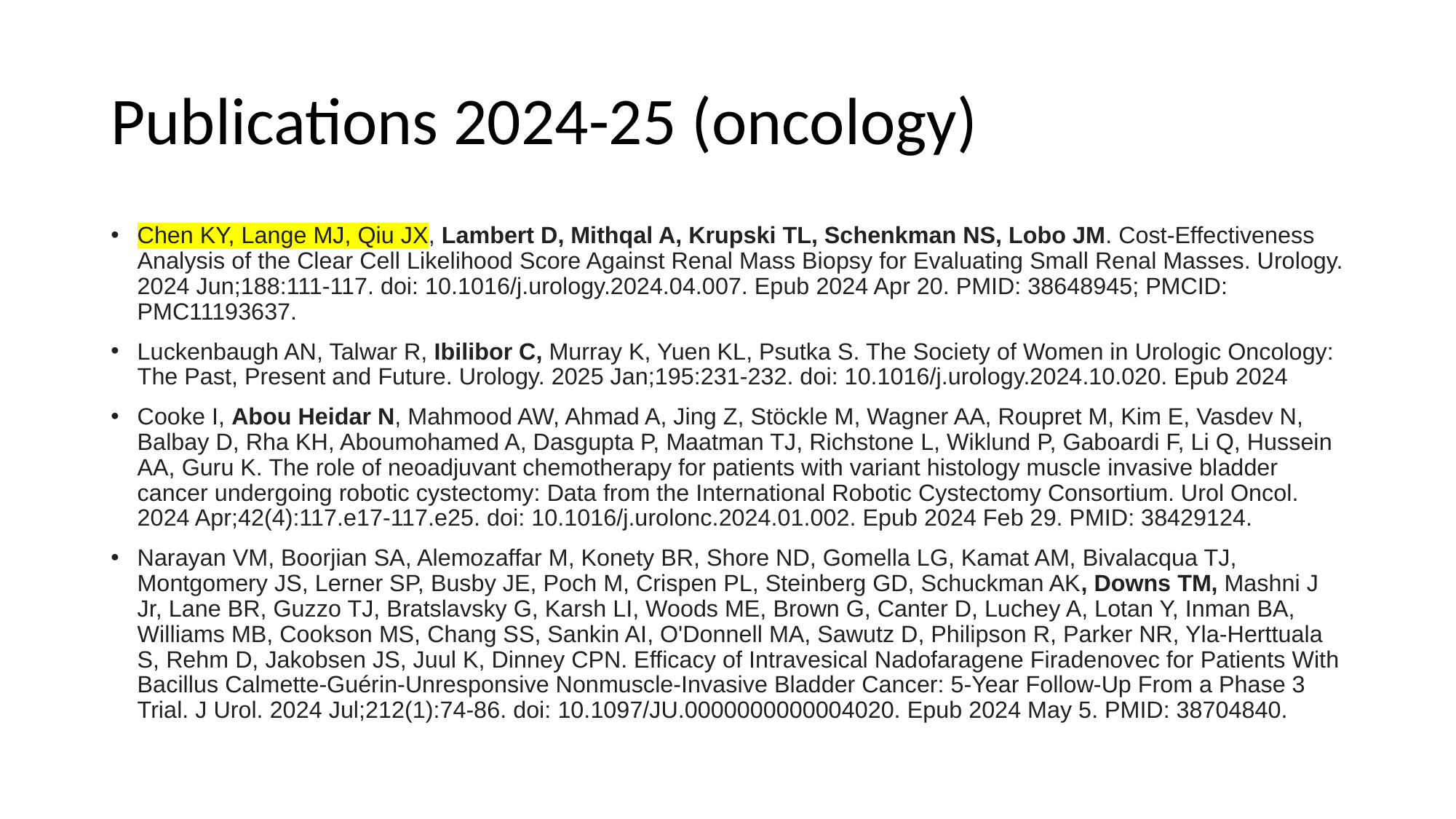

# Publications 2024-25 (oncology)
Chen KY, Lange MJ, Qiu JX, Lambert D, Mithqal A, Krupski TL, Schenkman NS, Lobo JM. Cost-Effectiveness Analysis of the Clear Cell Likelihood Score Against Renal Mass Biopsy for Evaluating Small Renal Masses. Urology. 2024 Jun;188:111-117. doi: 10.1016/j.urology.2024.04.007. Epub 2024 Apr 20. PMID: 38648945; PMCID: PMC11193637.
Luckenbaugh AN, Talwar R, Ibilibor C, Murray K, Yuen KL, Psutka S. The Society of Women in Urologic Oncology: The Past, Present and Future. Urology. 2025 Jan;195:231-232. doi: 10.1016/j.urology.2024.10.020. Epub 2024
Cooke I, Abou Heidar N, Mahmood AW, Ahmad A, Jing Z, Stöckle M, Wagner AA, Roupret M, Kim E, Vasdev N, Balbay D, Rha KH, Aboumohamed A, Dasgupta P, Maatman TJ, Richstone L, Wiklund P, Gaboardi F, Li Q, Hussein AA, Guru K. The role of neoadjuvant chemotherapy for patients with variant histology muscle invasive bladder cancer undergoing robotic cystectomy: Data from the International Robotic Cystectomy Consortium. Urol Oncol. 2024 Apr;42(4):117.e17-117.e25. doi: 10.1016/j.urolonc.2024.01.002. Epub 2024 Feb 29. PMID: 38429124.
Narayan VM, Boorjian SA, Alemozaffar M, Konety BR, Shore ND, Gomella LG, Kamat AM, Bivalacqua TJ, Montgomery JS, Lerner SP, Busby JE, Poch M, Crispen PL, Steinberg GD, Schuckman AK, Downs TM, Mashni J Jr, Lane BR, Guzzo TJ, Bratslavsky G, Karsh LI, Woods ME, Brown G, Canter D, Luchey A, Lotan Y, Inman BA, Williams MB, Cookson MS, Chang SS, Sankin AI, O'Donnell MA, Sawutz D, Philipson R, Parker NR, Yla-Herttuala S, Rehm D, Jakobsen JS, Juul K, Dinney CPN. Efficacy of Intravesical Nadofaragene Firadenovec for Patients With Bacillus Calmette-Guérin-Unresponsive Nonmuscle-Invasive Bladder Cancer: 5-Year Follow-Up From a Phase 3 Trial. J Urol. 2024 Jul;212(1):74-86. doi: 10.1097/JU.0000000000004020. Epub 2024 May 5. PMID: 38704840.